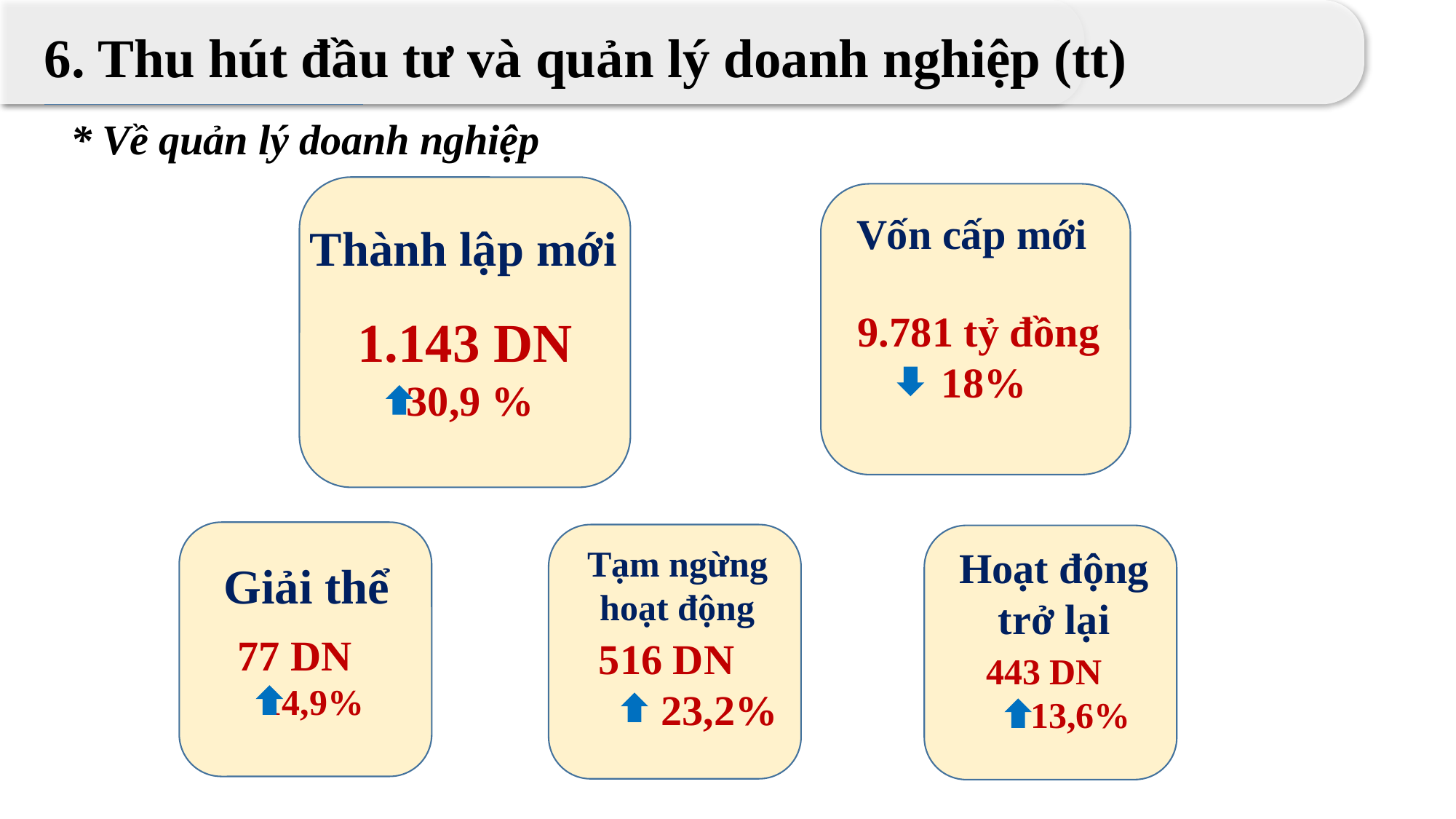

6. Thu hút đầu tư và quản lý doanh nghiệp (tt)
* Về quản lý doanh nghiệp

Vốn cấp mới
Thành lập mới

9.781 tỷ đồng
     18%
1.143 DN
     30,9 %

Tạm ngừng hoạt động
Hoạt động trở lại
Giải thể
77 DN
           14,9%
516 DN
          23,2%
443 DN
           13,6%